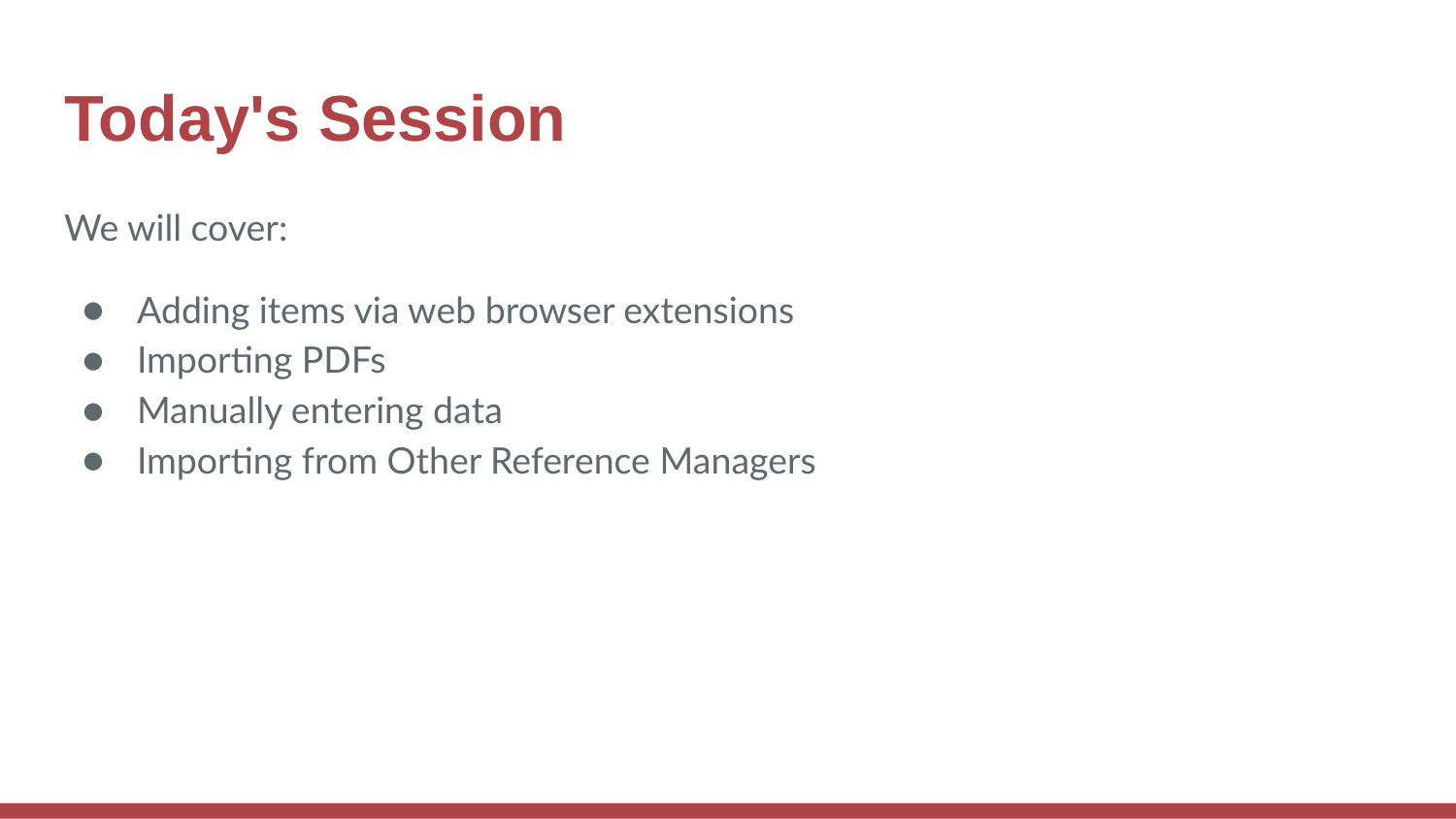

# Today's Session
We will cover:
Adding items via web browser extensions
Importing PDFs
Manually entering data
Importing from Other Reference Managers